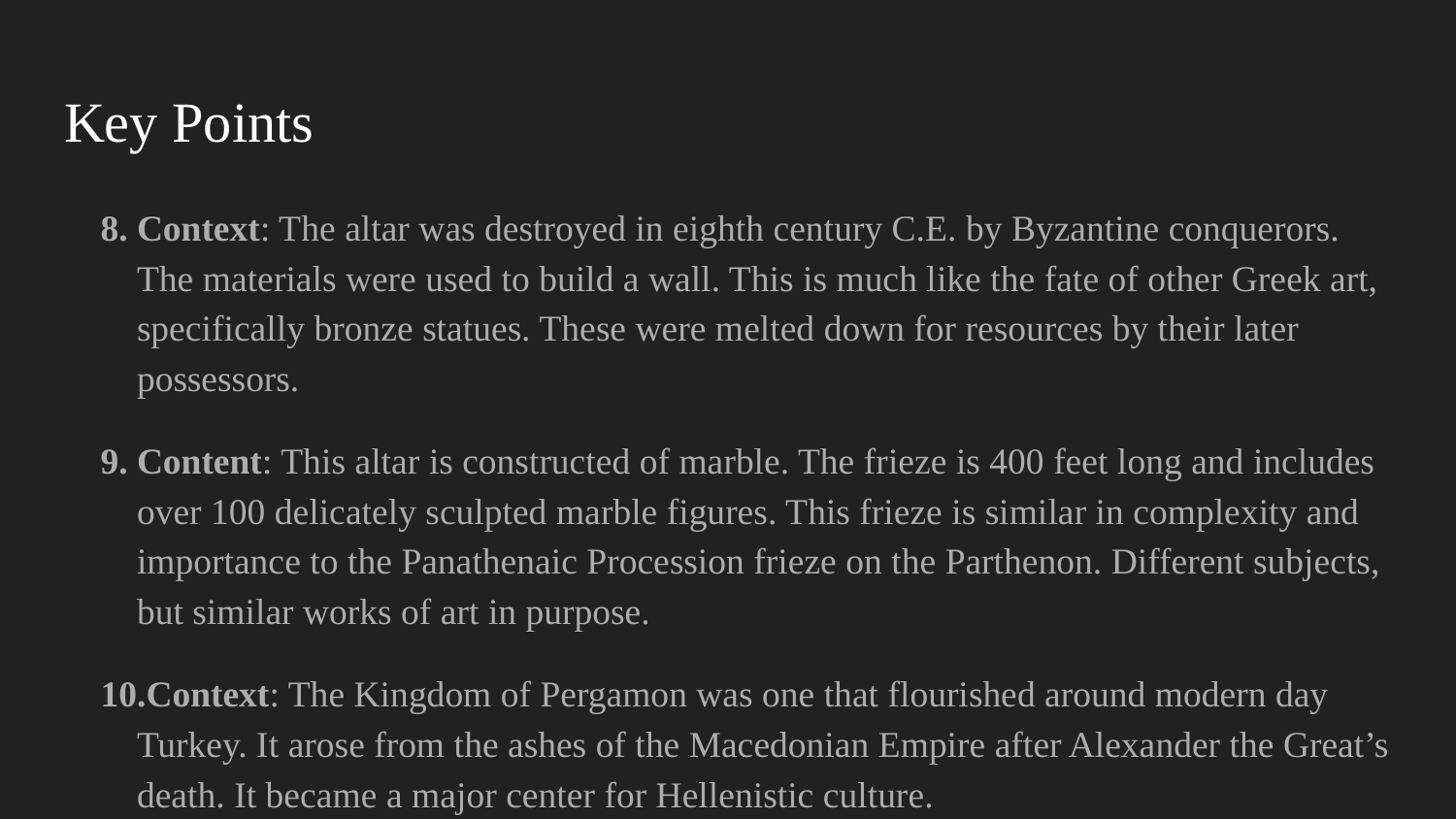

# Key Points
Context: The altar was destroyed in eighth century C.E. by Byzantine conquerors. The materials were used to build a wall. This is much like the fate of other Greek art, specifically bronze statues. These were melted down for resources by their later possessors.
Content: This altar is constructed of marble. The frieze is 400 feet long and includes over 100 delicately sculpted marble figures. This frieze is similar in complexity and importance to the Panathenaic Procession frieze on the Parthenon. Different subjects, but similar works of art in purpose.
Context: The Kingdom of Pergamon was one that flourished around modern day Turkey. It arose from the ashes of the Macedonian Empire after Alexander the Great’s death. It became a major center for Hellenistic culture.